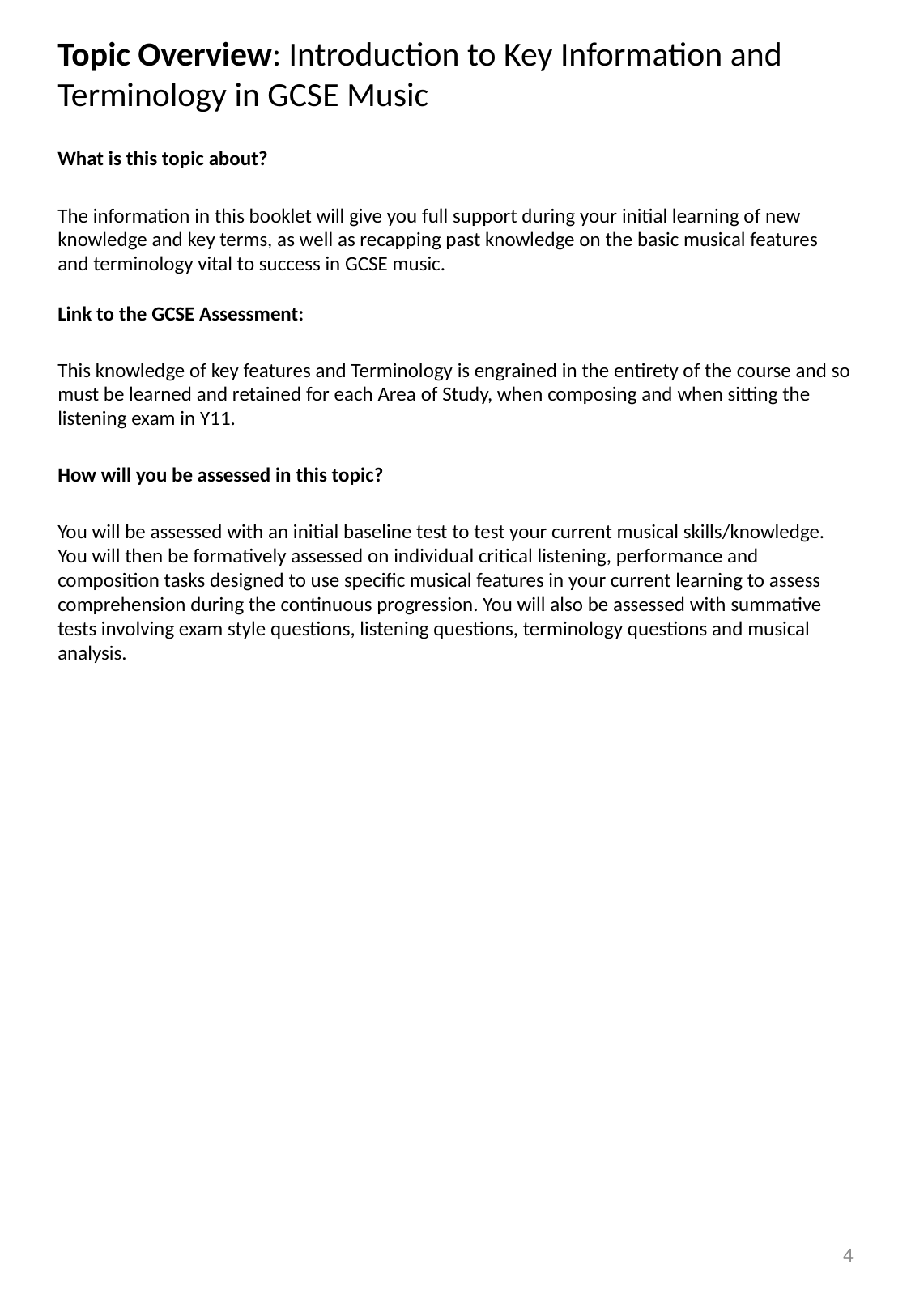

Topic Overview: Introduction to Key Information and Terminology in GCSE Music

What is this topic about?

The information in this booklet will give you full support during your initial learning of new knowledge and key terms, as well as recapping past knowledge on the basic musical features and terminology vital to success in GCSE music.

Link to the GCSE Assessment:

This knowledge of key features and Terminology is engrained in the entirety of the course and so must be learned and retained for each Area of Study, when composing and when sitting the listening exam in Y11.

How will you be assessed in this topic?

You will be assessed with an initial baseline test to test your current musical skills/knowledge. You will then be formatively assessed on individual critical listening, performance and composition tasks designed to use specific musical features in your current learning to assess comprehension during the continuous progression. You will also be assessed with summative tests involving exam style questions, listening questions, terminology questions and musical analysis.

4